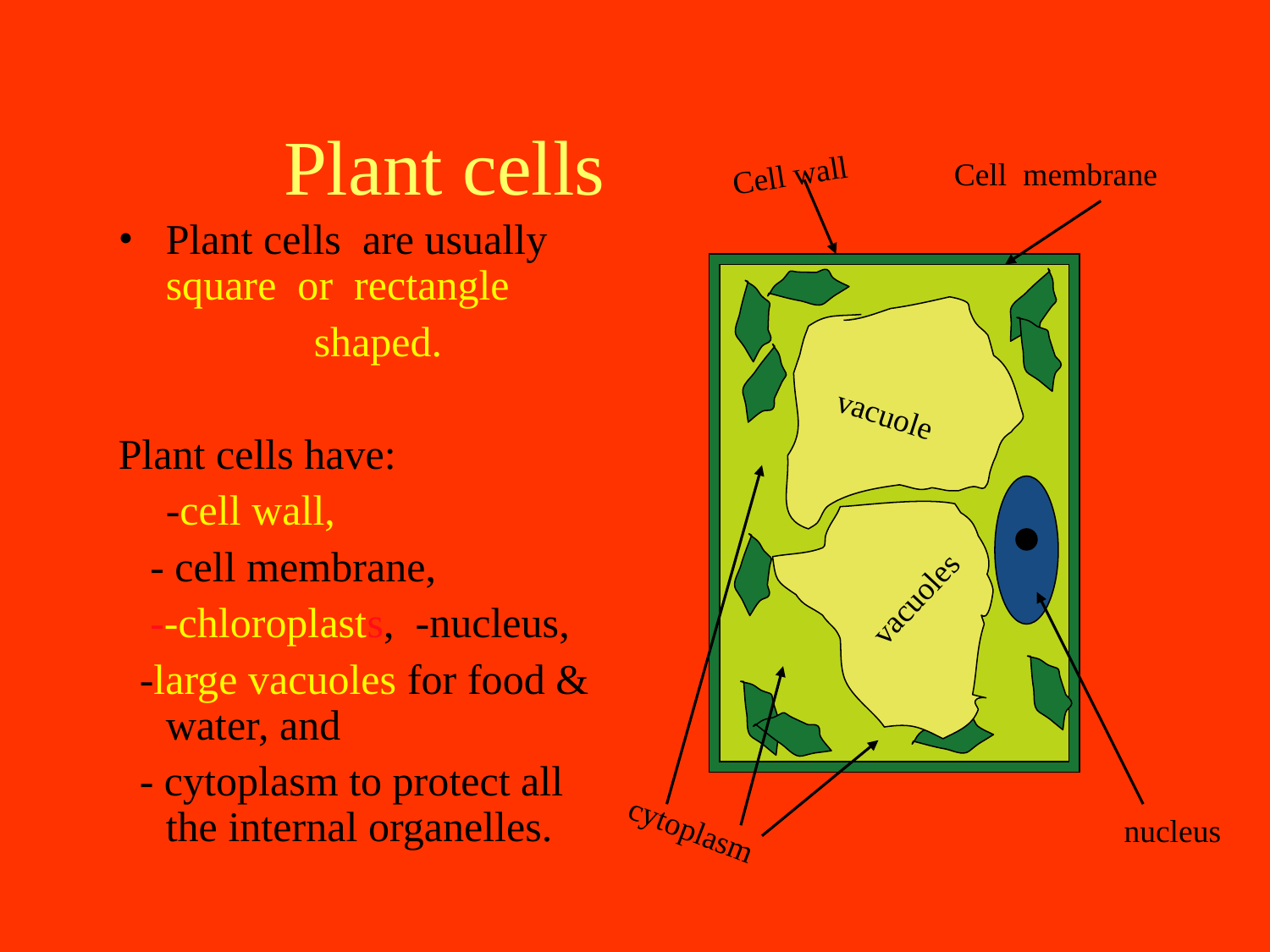

Plant cells
Cell wall
Cell  membrane

Plant cells  are usually square  or  rectangle
		  shaped.

Plant cells have:
	-cell wall,
   - cell membrane,
   --chloroplasts,  -nucleus,
  -large vacuoles for food & water, and
  - cytoplasm to protect all the internal organelles.

vacuole

vacuoles

cytoplasm
nucleus